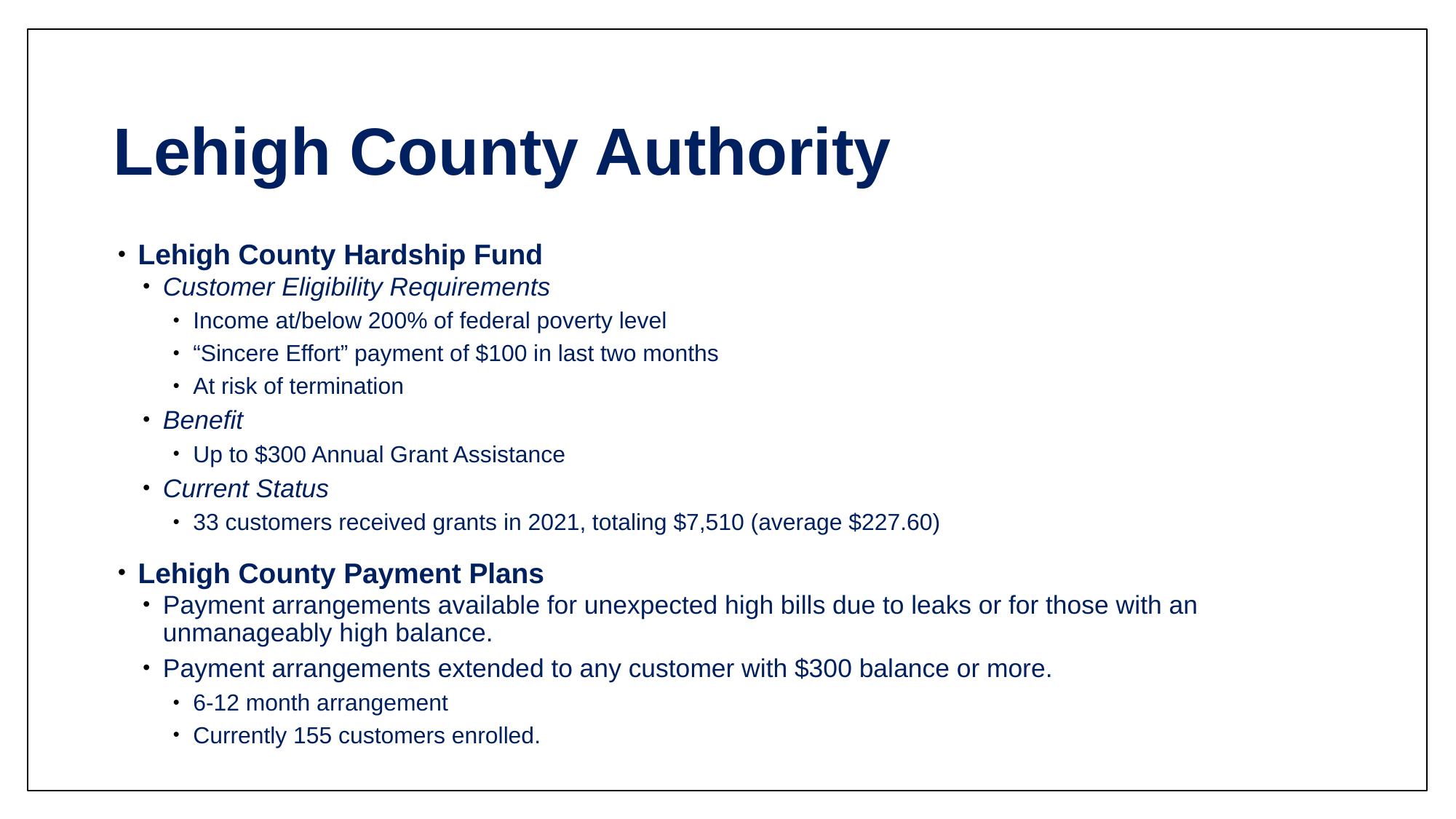

# Lehigh County Authority
Lehigh County Hardship Fund
Customer Eligibility Requirements
Income at/below 200% of federal poverty level
“Sincere Effort” payment of $100 in last two months
At risk of termination
Benefit
Up to $300 Annual Grant Assistance
Current Status
33 customers received grants in 2021, totaling $7,510 (average $227.60)
Lehigh County Payment Plans
Payment arrangements available for unexpected high bills due to leaks or for those with an unmanageably high balance.
Payment arrangements extended to any customer with $300 balance or more.
6-12 month arrangement
Currently 155 customers enrolled.